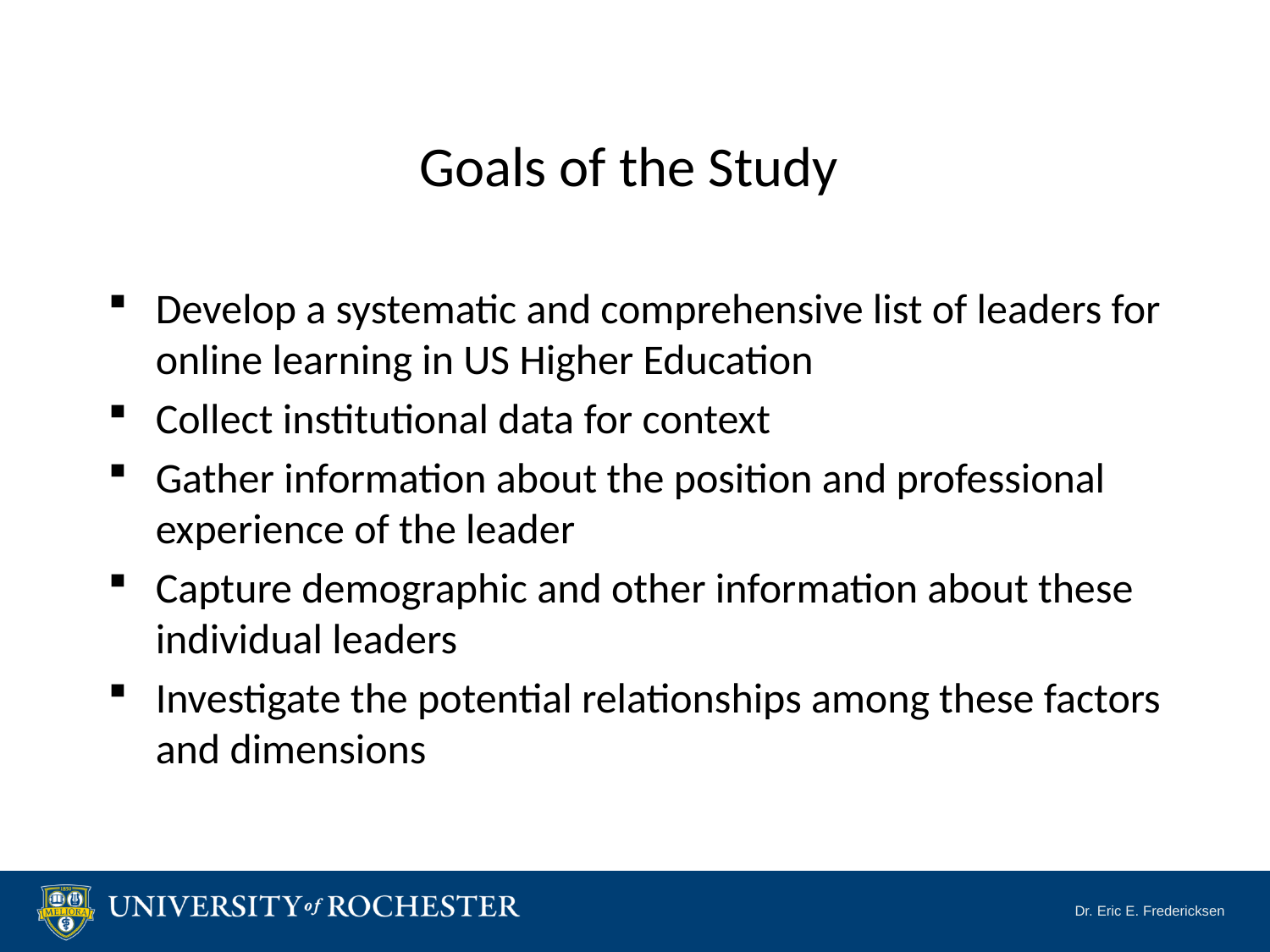

# Goals of the Study
Develop a systematic and comprehensive list of leaders for online learning in US Higher Education
Collect institutional data for context
Gather information about the position and professional experience of the leader
Capture demographic and other information about these individual leaders
Investigate the potential relationships among these factors and dimensions